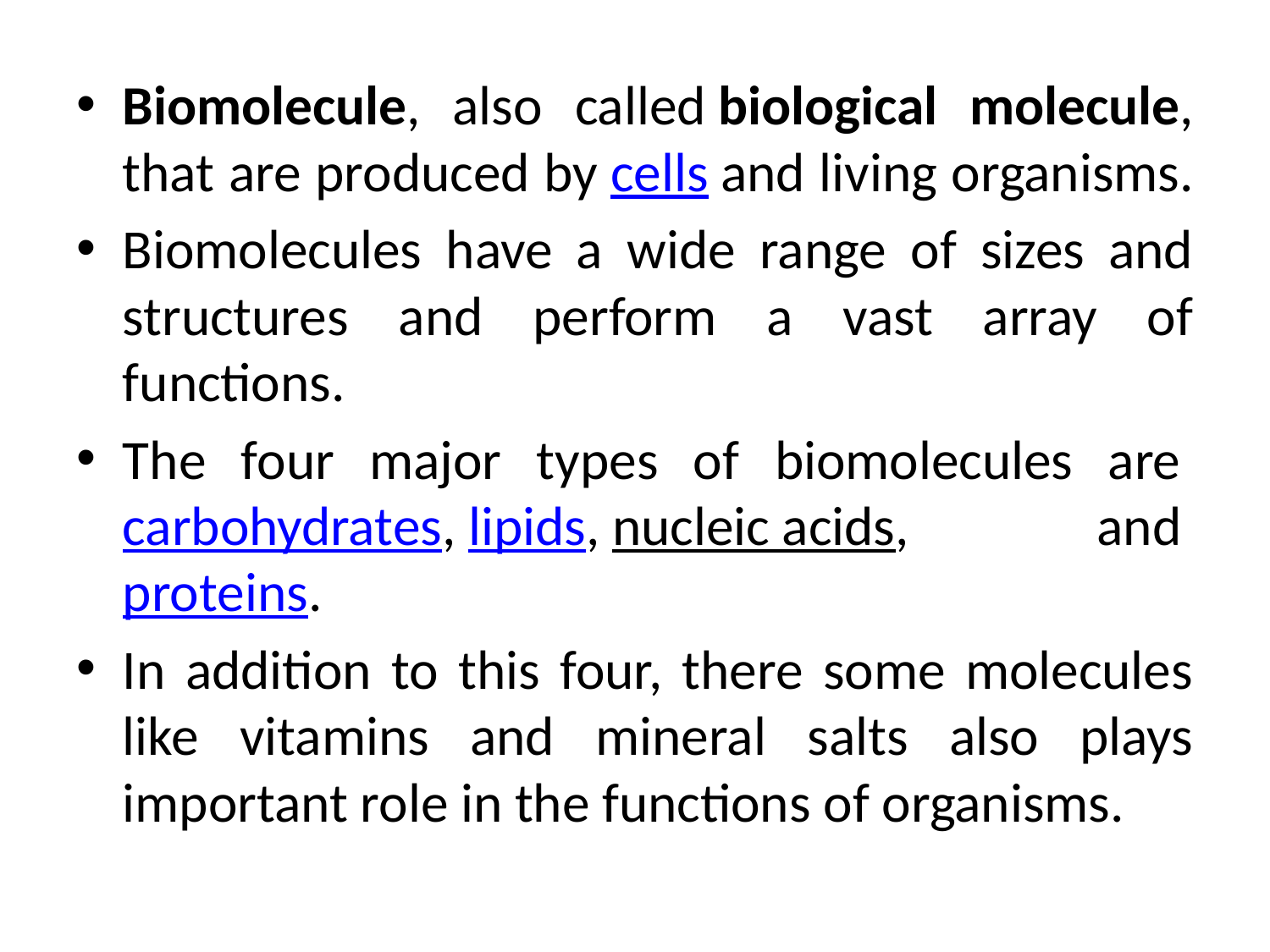

Biomolecule, also called biological molecule, that are produced by cells and living organisms.
Biomolecules have a wide range of sizes and structures and perform a vast array of functions.
The four major types of biomolecules are carbohydrates, lipids, nucleic acids, and proteins.
In addition to this four, there some molecules like vitamins and mineral salts also plays important role in the functions of organisms.